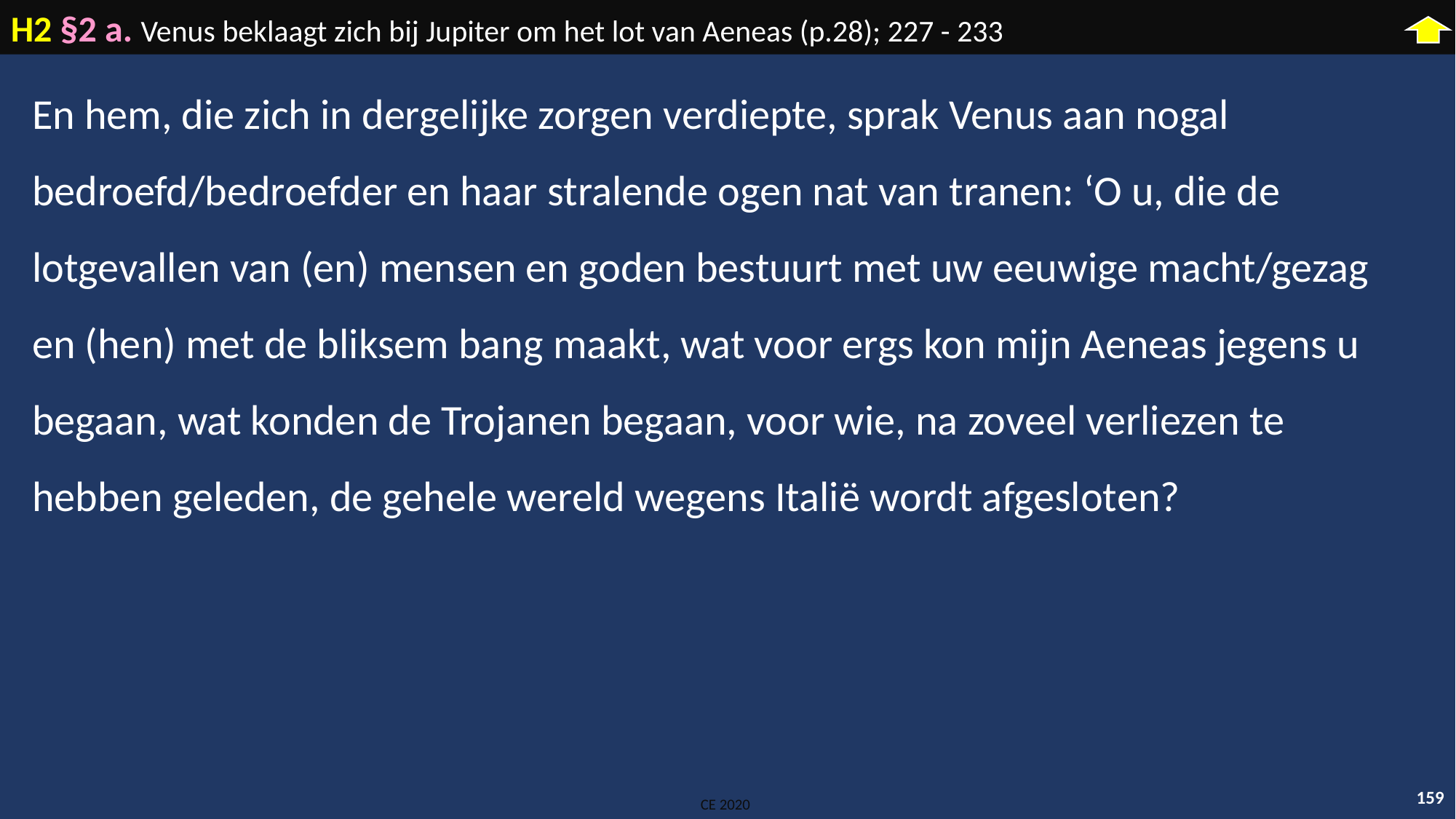

H2 §2 a. Venus beklaagt zich bij Jupiter om het lot van Aeneas (p.28); 227 - 233

En hem, die zich in dergelijke zorgen verdiepte, sprak Venus aan nogal bedroefd/bedroefder en haar stralende ogen nat van tranen: ‘O u, die de lotgevallen van (en) mensen en goden bestuurt met uw eeuwige macht/gezag en (hen) met de bliksem bang maakt, wat voor ergs kon mijn Aeneas jegens u begaan, wat konden de Trojanen begaan, voor wie, na zoveel verliezen te hebben geleden, de gehele wereld wegens Italië wordt afgesloten?
159
CE 2020